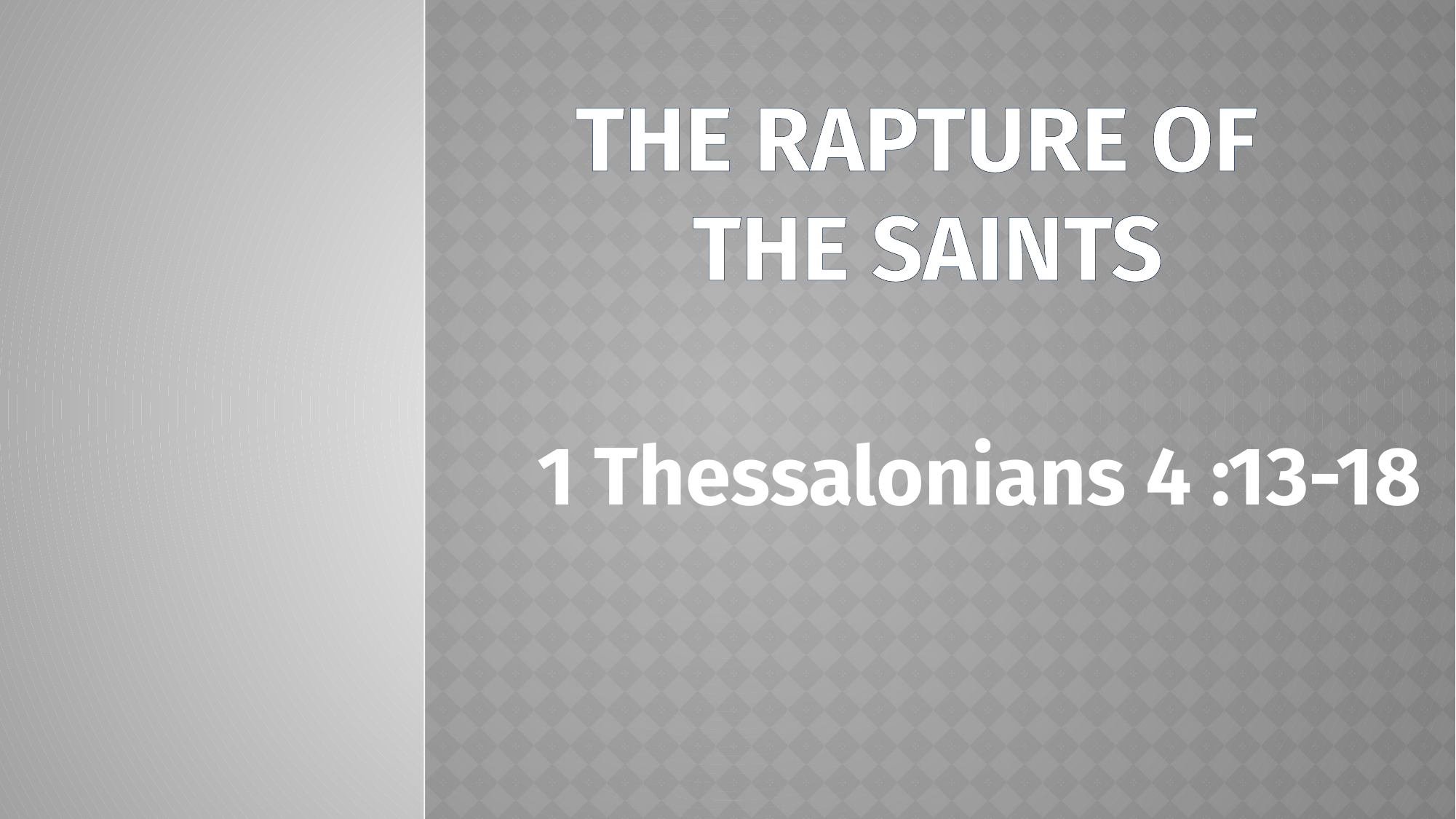

# The rapture of the saints
1 Thessalonians 4 :13-18